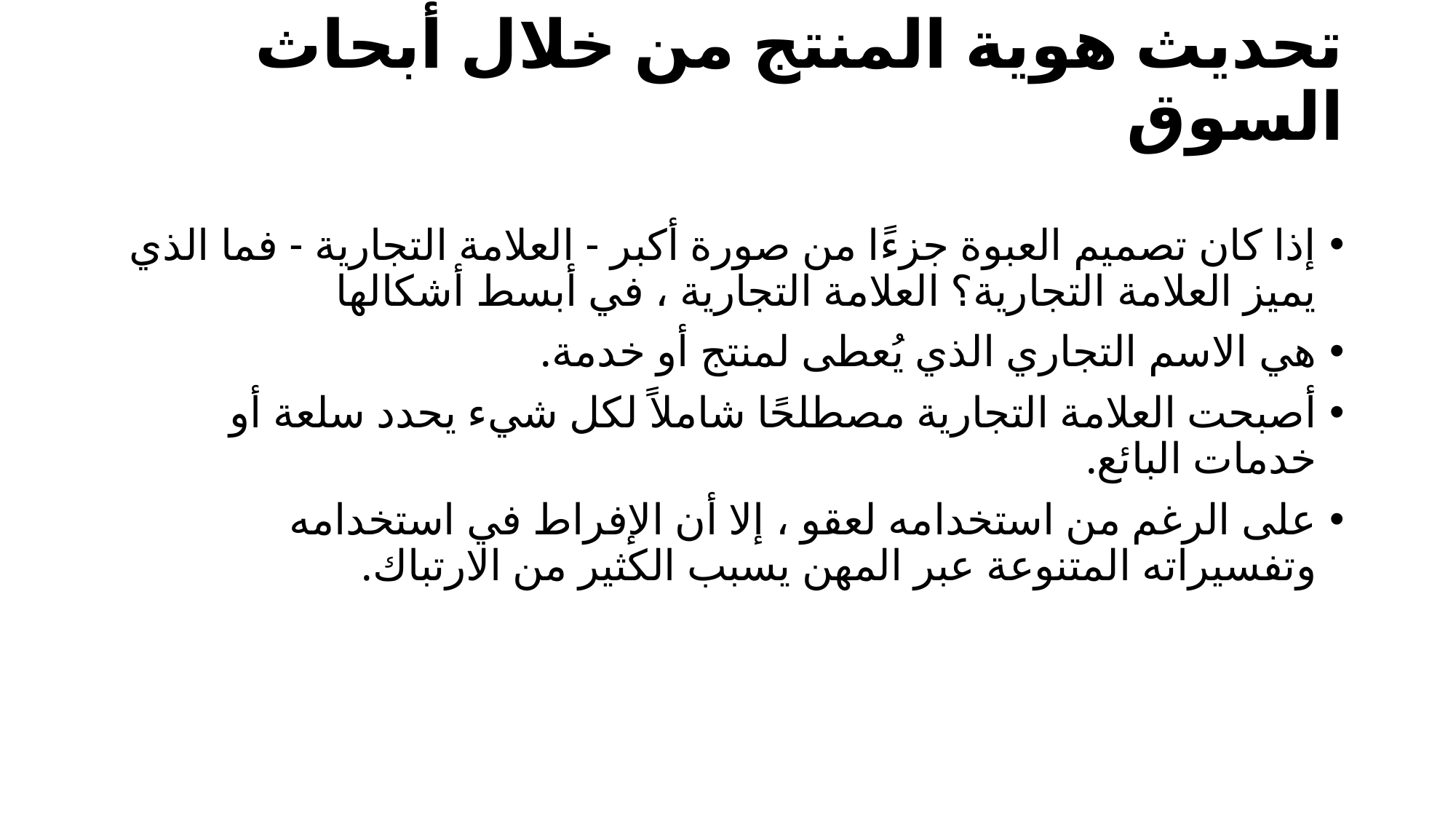

# تحديث هوية المنتج من خلال أبحاث السوق
إذا كان تصميم العبوة جزءًا من صورة أكبر - العلامة التجارية - فما الذي يميز العلامة التجارية؟ العلامة التجارية ، في أبسط أشكالها
هي الاسم التجاري الذي يُعطى لمنتج أو خدمة.
أصبحت العلامة التجارية مصطلحًا شاملاً لكل شيء يحدد سلعة أو خدمات البائع.
على الرغم من استخدامه لعقو ، إلا أن الإفراط في استخدامه وتفسيراته المتنوعة عبر المهن يسبب الكثير من الارتباك.